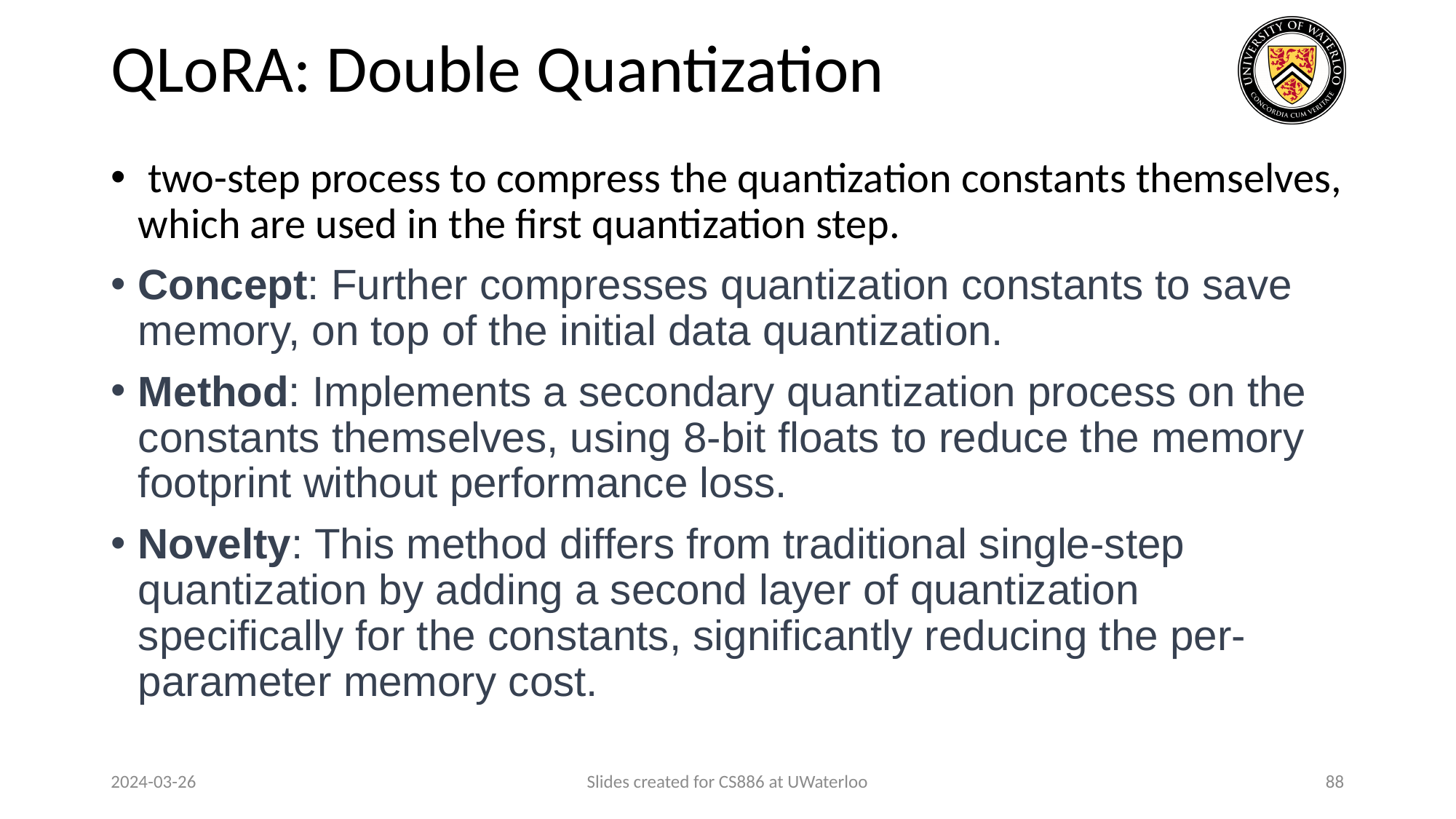

# QLoRA: Double Quantization
 two-step process to compress the quantization constants themselves, which are used in the first quantization step.
Concept: Further compresses quantization constants to save memory, on top of the initial data quantization.
Method: Implements a secondary quantization process on the constants themselves, using 8-bit floats to reduce the memory footprint without performance loss.
Novelty: This method differs from traditional single-step quantization by adding a second layer of quantization specifically for the constants, significantly reducing the per-parameter memory cost.
2024-03-26
Slides created for CS886 at UWaterloo
88